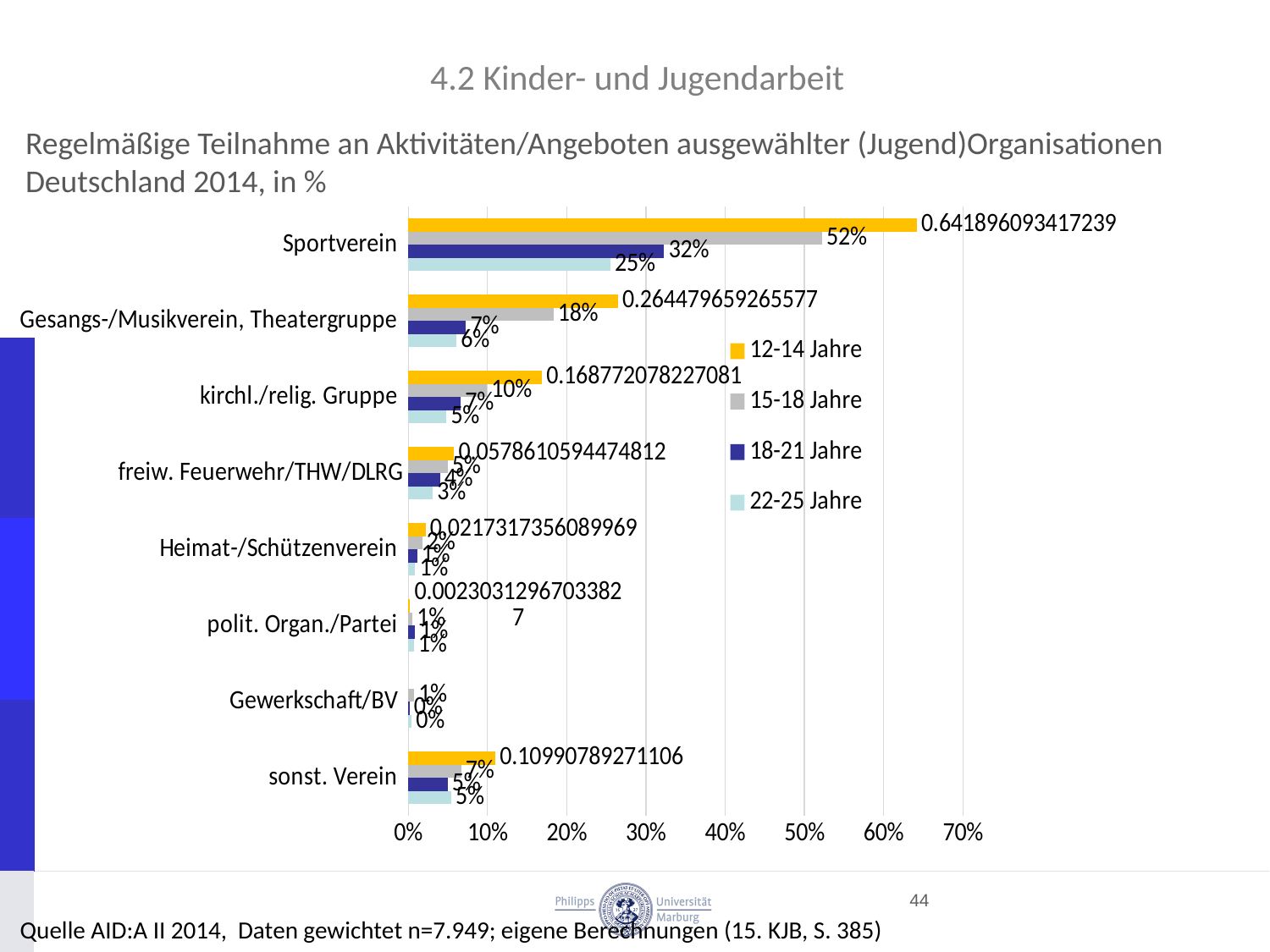

4.2 Kinder- und Jugendarbeit
Regelmäßige Teilnahme an Aktivitäten/Angeboten ausgewählter (Jugend)Organisationen
Deutschland 2014, in %

### Chart

| Category | 22-25 Jahre | 18-21 Jahre | 15-18 Jahre | 12-14 Jahre |
|---|---|---|---|---|
| sonst. Verein  | 0.05416582097497218 | 0.04951948870787865 | 0.06675431106069912 | 0.10990789271106025 |
|  Gewerkschaft/BV  | 0.0038492258692328684 | 0.0015855754199312188 | 0.007335524377779643 | None |
|  polit. Organ./Partei  | 0.006897434407720682 | 0.008692850801260182 | 0.005177502517329261 | 0.0023031296703382724 |
|  Heimat-/Schützenverein  | 0.008815741313990998 | 0.010972185197567806 | 0.017423718728062504 | 0.0217317356089969 |
|  freiw. Feuerwehr/THW/DLRG | 0.030847929874790545 | 0.03996863115148611 | 0.049626360490923074 | 0.057861059447481177 |
| kirchl./relig. Gruppe  | 0.0480878614241337 | 0.06607931837782727 | 0.0993273957741234 | 0.1687720782270807 |
| Gesangs-/Musikverein, Theatergruppe  | 0.06070315696426214 | 0.07271483222359161 | 0.18320085342434575 | 0.264479659265577 |
| Sportverein  | 0.2548646622610955 | 0.32297327681186444 | 0.5223189868276449 | 0.641896093417239 |
44
Quelle AID:A II 2014,  Daten gewichtet n=7.949; eigene Berechnungen (15. KJB, S. 385)